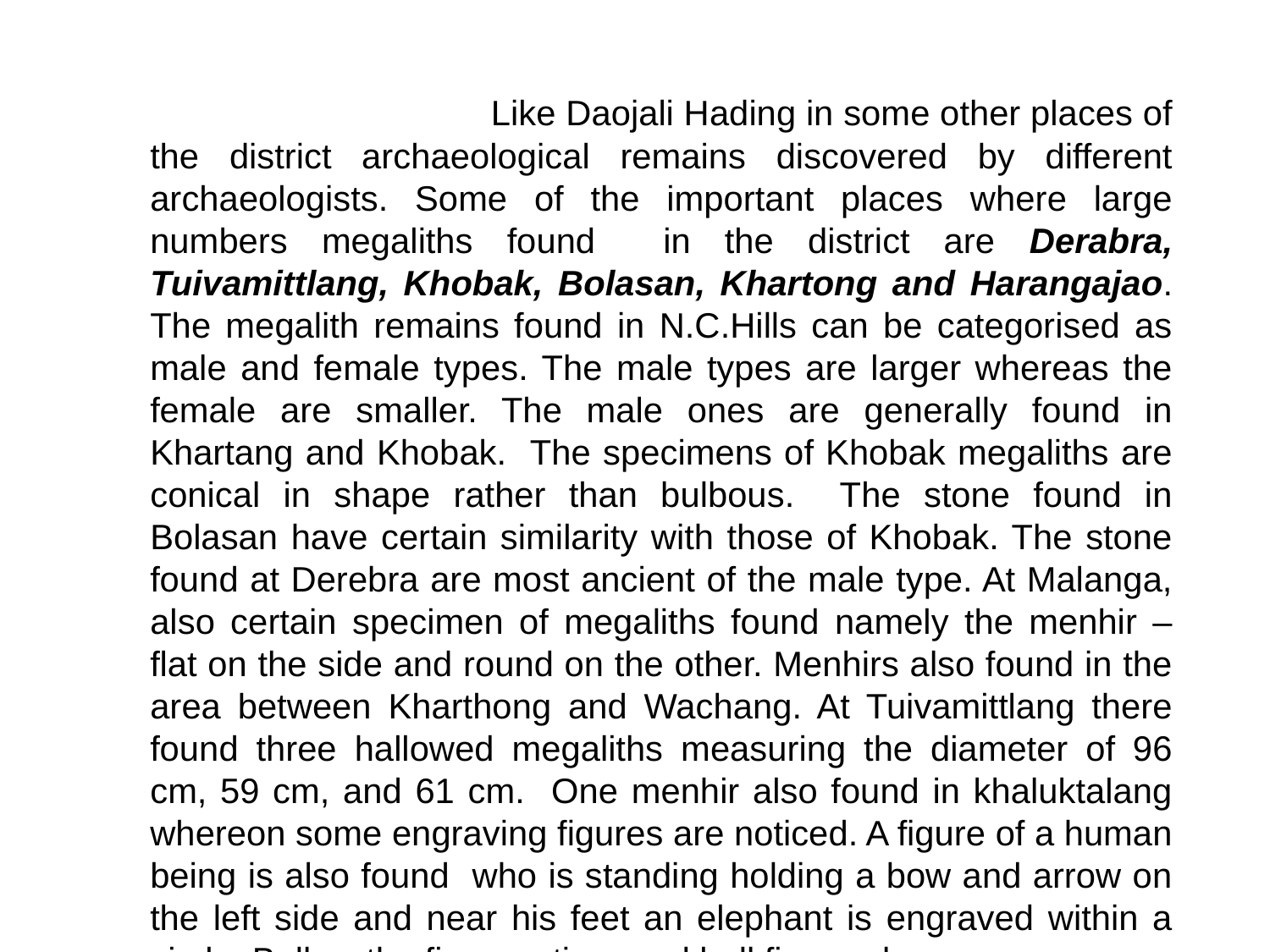

Like Daojali Hading in some other places of the district archaeological remains discovered by different archaeologists. Some of the important places where large numbers megaliths found  in the district are Derabra, Tuivamittlang, Khobak, Bolasan, Khartong and Harangajao. The megalith remains found in N.C.Hills can be categorised as male and female types. The male types are larger whereas the female are smaller. The male ones are generally found in Khartang and Khobak.  The specimens of Khobak megaliths are conical in shape rather than bulbous.  The stone found in Bolasan have certain similarity with those of Khobak. The stone found at Derebra are most ancient of the male type. At Malanga, also certain specimen of megaliths found namely the menhir – flat on the side and round on the other. Menhirs also found in the area between Kharthong and Wachang. At Tuivamittlang there found three hallowed megaliths measuring the diameter of 96 cm, 59 cm, and 61 cm.  One menhir also found in khaluktalang whereon some engraving figures are noticed. A figure of a human being is also found  who is standing holding a bow and arrow on the left side and near his feet an elephant is engraved within a circle. Bellow the figure a tiger and bull figure also seen.